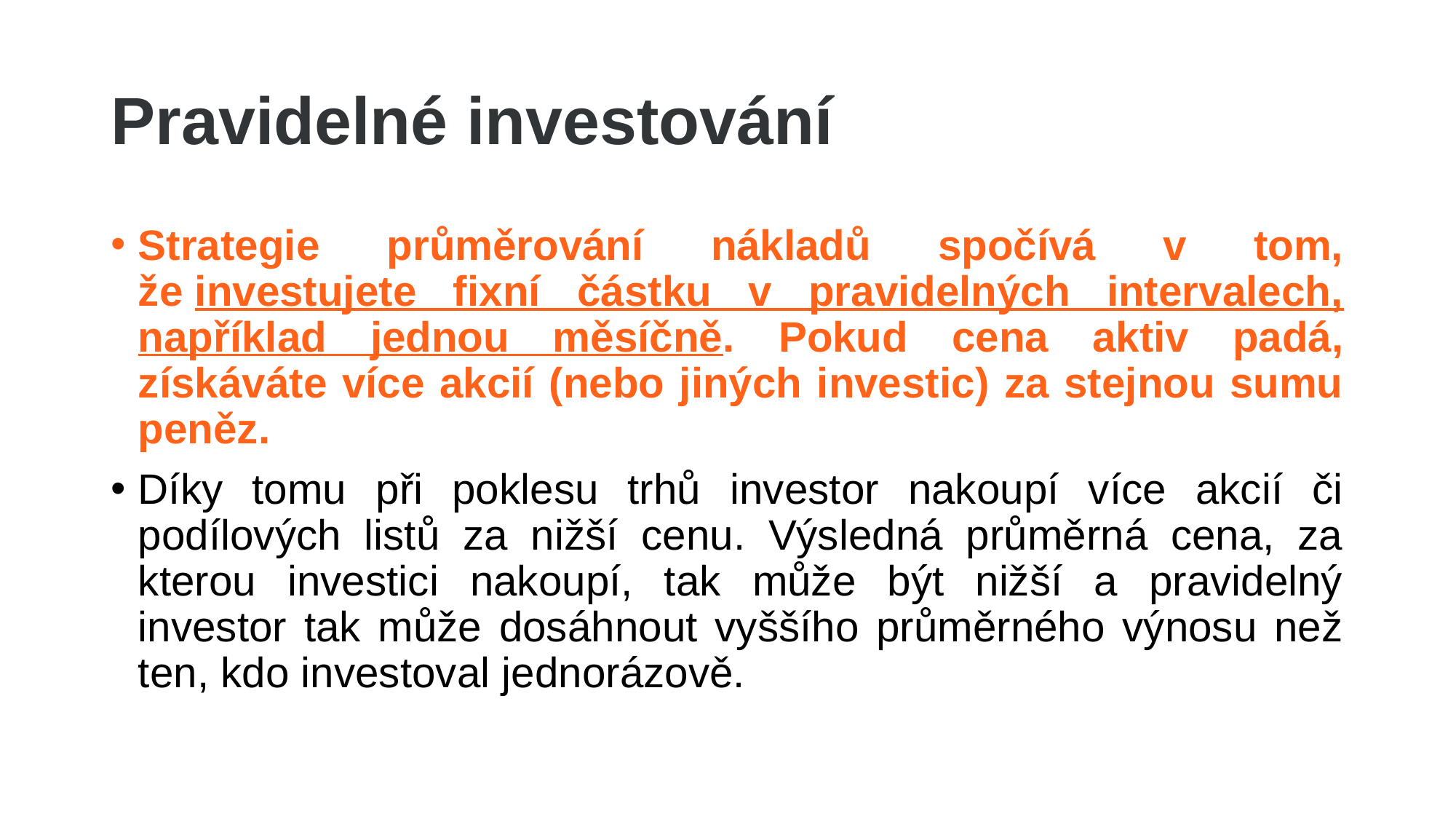

# Pravidelné investování
Strategie průměrování nákladů spočívá v tom, že investujete fixní částku v pravidelných intervalech, například jednou měsíčně. Pokud cena aktiv padá, získáváte více akcií (nebo jiných investic) za stejnou sumu peněz.
Díky tomu při poklesu trhů investor nakoupí více akcií či podílových listů za nižší cenu. Výsledná průměrná cena, za kterou investici nakoupí, tak může být nižší a pravidelný investor tak může dosáhnout vyššího průměrného výnosu než ten, kdo investoval jednorázově.